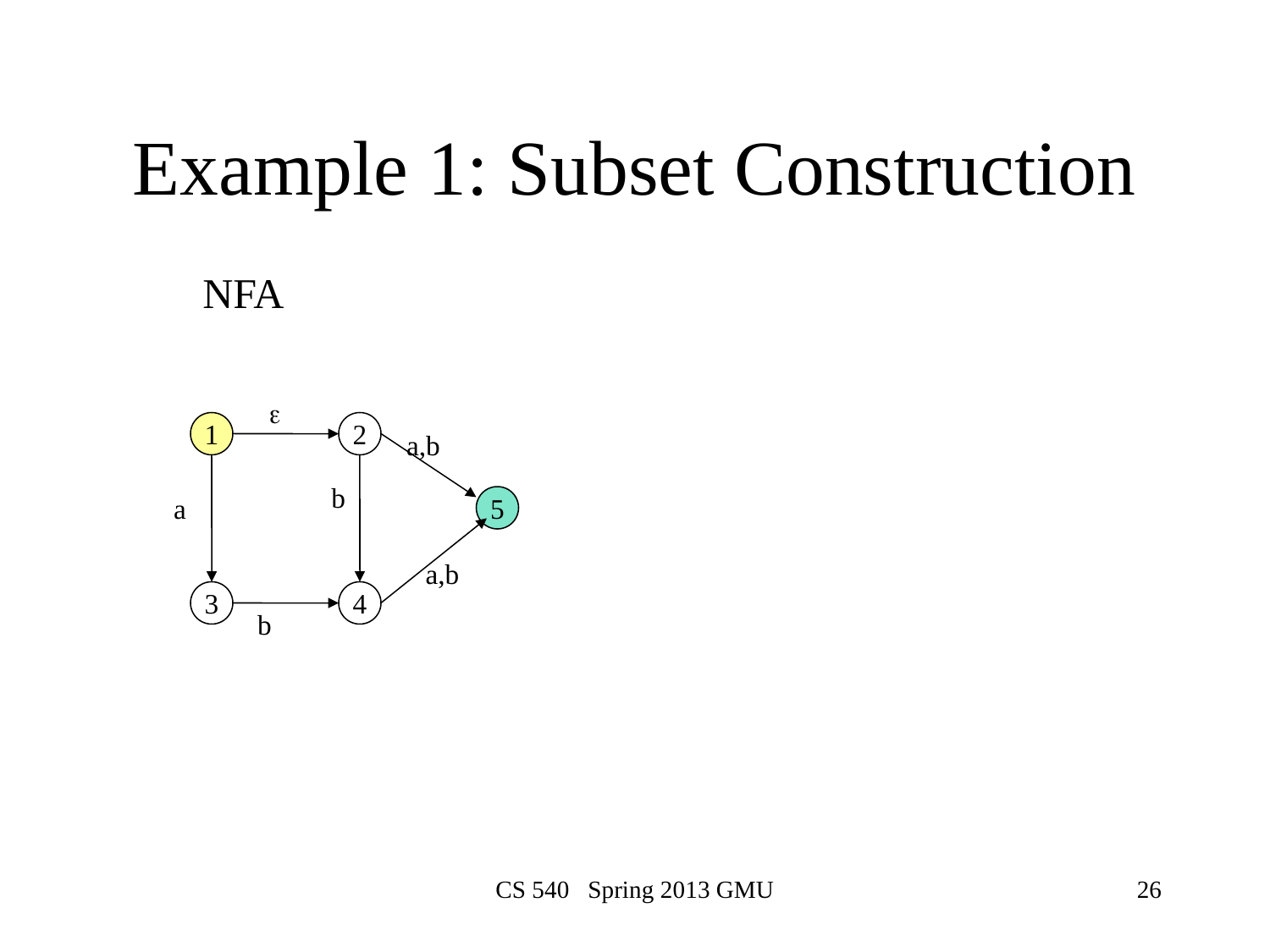

# Example 1: Subset Construction
NFA

ε
1
2
a,b

b
a
5

a,b
3
4
b

CS 540   Spring 2013 GMU
26